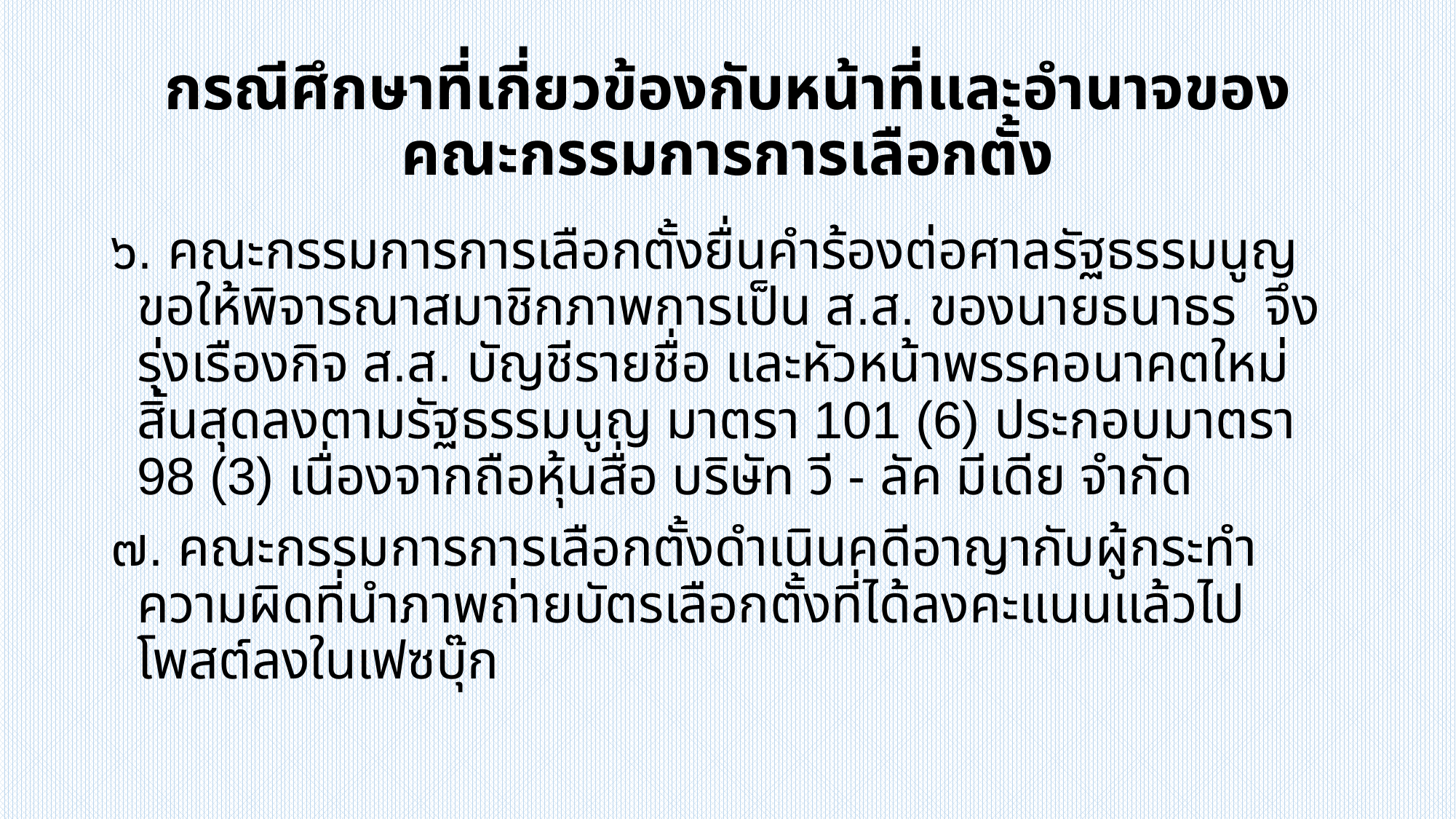

# กรณีศึกษาที่เกี่ยวข้องกับหน้าที่และอำนาจของคณะกรรมการการเลือกตั้ง
๖. คณะกรรมการการเลือกตั้งยื่นคำร้องต่อศาลรัฐธรรมนูญขอให้พิจารณาสมาชิกภาพการเป็น ส.ส. ของนายธนาธร  จึงรุ่งเรืองกิจ ส.ส. บัญชีรายชื่อ และหัวหน้าพรรคอนาคตใหม่ สิ้นสุดลงตามรัฐธรรมนูญ มาตรา 101 (6) ประกอบมาตรา 98 (3) เนื่องจากถือหุ้นสื่อ บริษัท วี - ลัค มีเดีย จำกัด
๗. คณะกรรมการการเลือกตั้งดำเนินคดีอาญากับผู้กระทำความผิดที่นำภาพถ่ายบัตรเลือกตั้งที่ได้ลงคะแนนแล้วไปโพสต์ลงในเฟซบุ๊ก